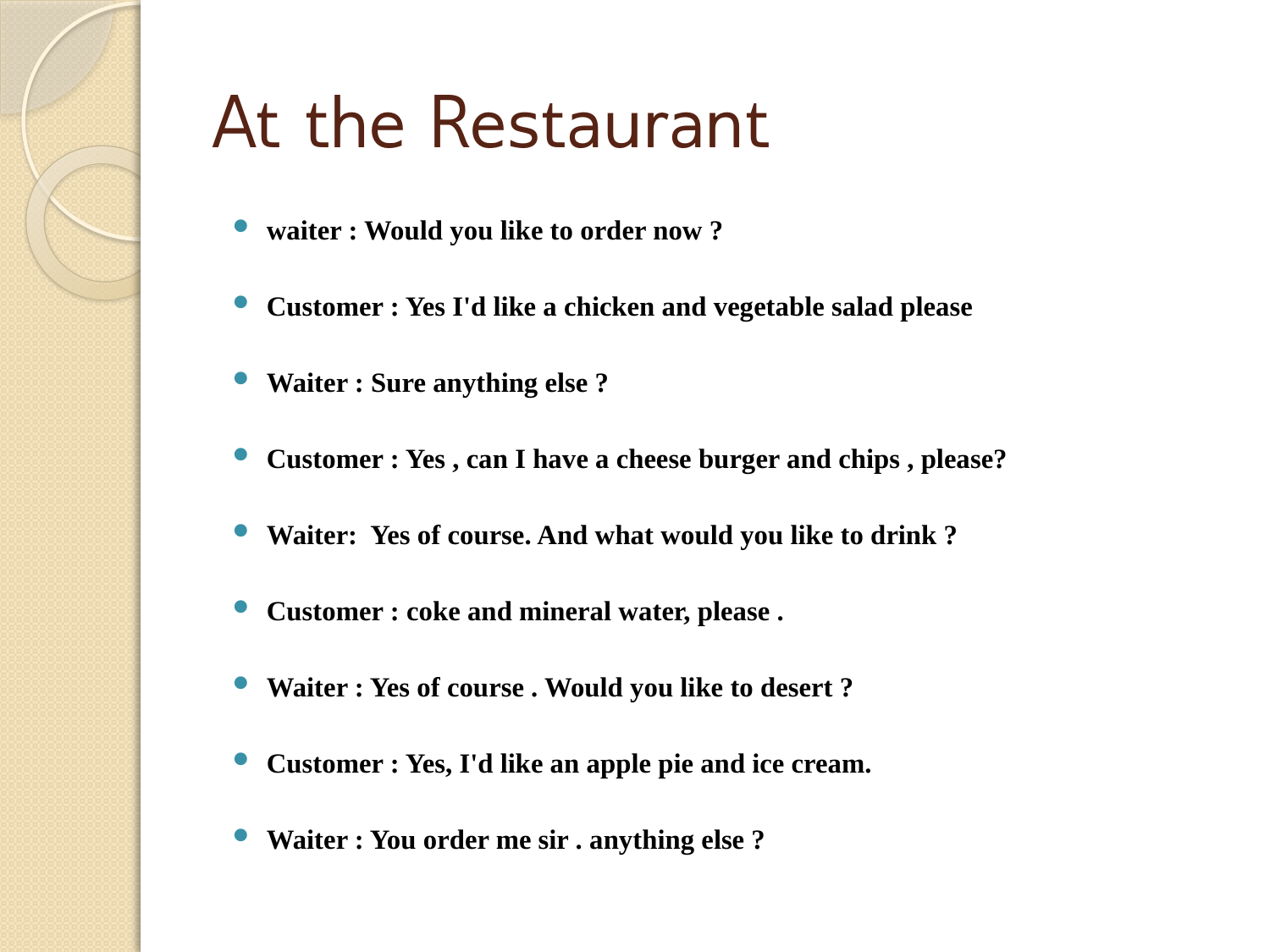

# At the Restaurant
waiter : Would you like to order now ?

Customer : Yes I'd like a chicken and vegetable salad please

Waiter : Sure anything else ?

Customer : Yes , can I have a cheese burger and chips , please?

Waiter:  Yes of course. And what would you like to drink ?

Customer : coke and mineral water, please .

Waiter : Yes of course . Would you like to desert ?

Customer : Yes, I'd like an apple pie and ice cream.

Waiter : You order me sir . anything else ?